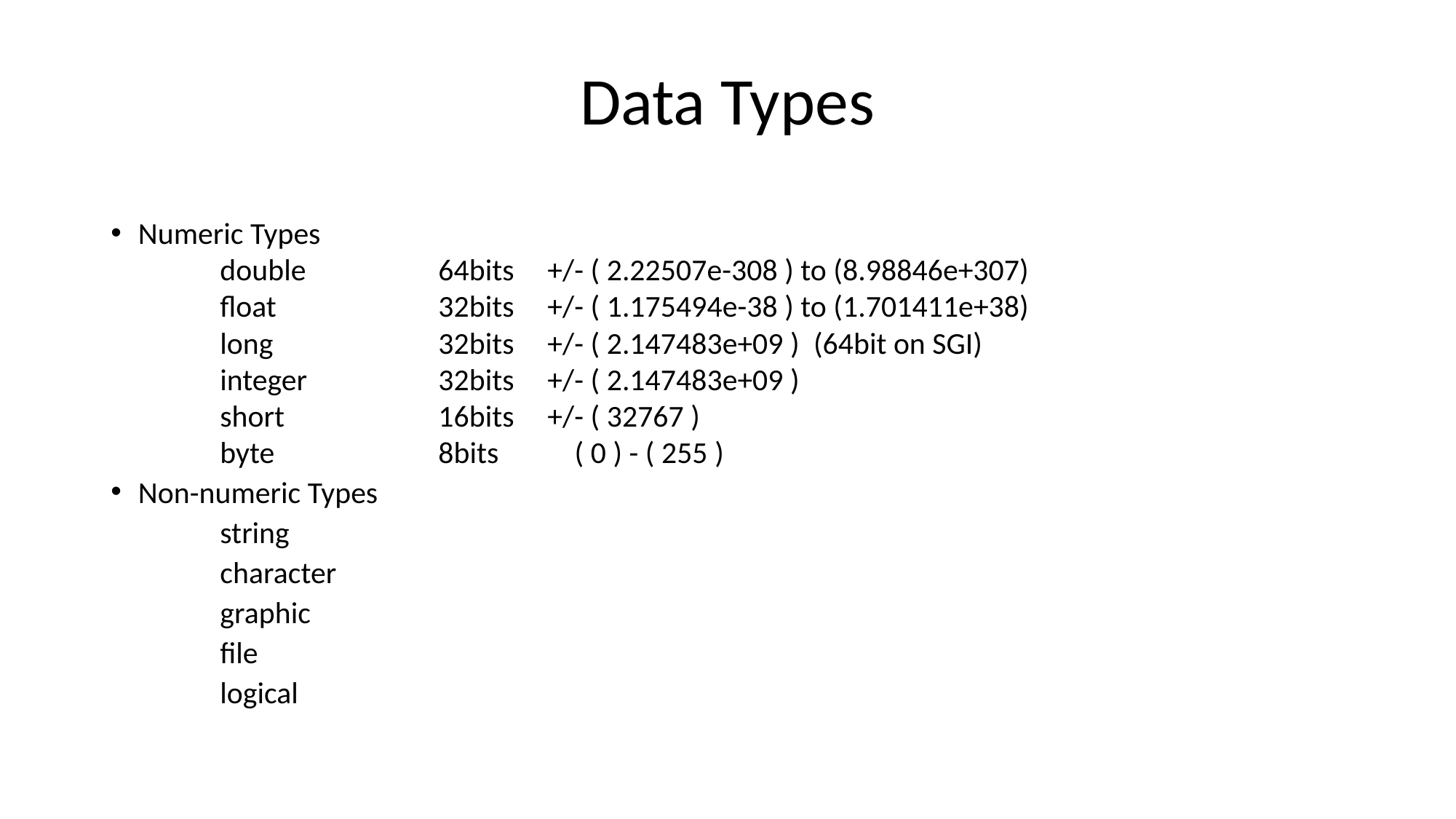

# Data Types
Numeric Types
	double		64bits	+/- ( 2.22507e-308 ) to (8.98846e+307)
	float		32bits	+/- ( 1.175494e-38 ) to (1.701411e+38)
	long		32bits	+/- ( 2.147483e+09 )  (64bit on SGI)
	integer		32bits	+/- ( 2.147483e+09 )
	short		16bits	+/- ( 32767 )
	byte		8bits           ( 0 ) - ( 255 )
Non-numeric Types
	string
	character
	graphic
	file
	logical